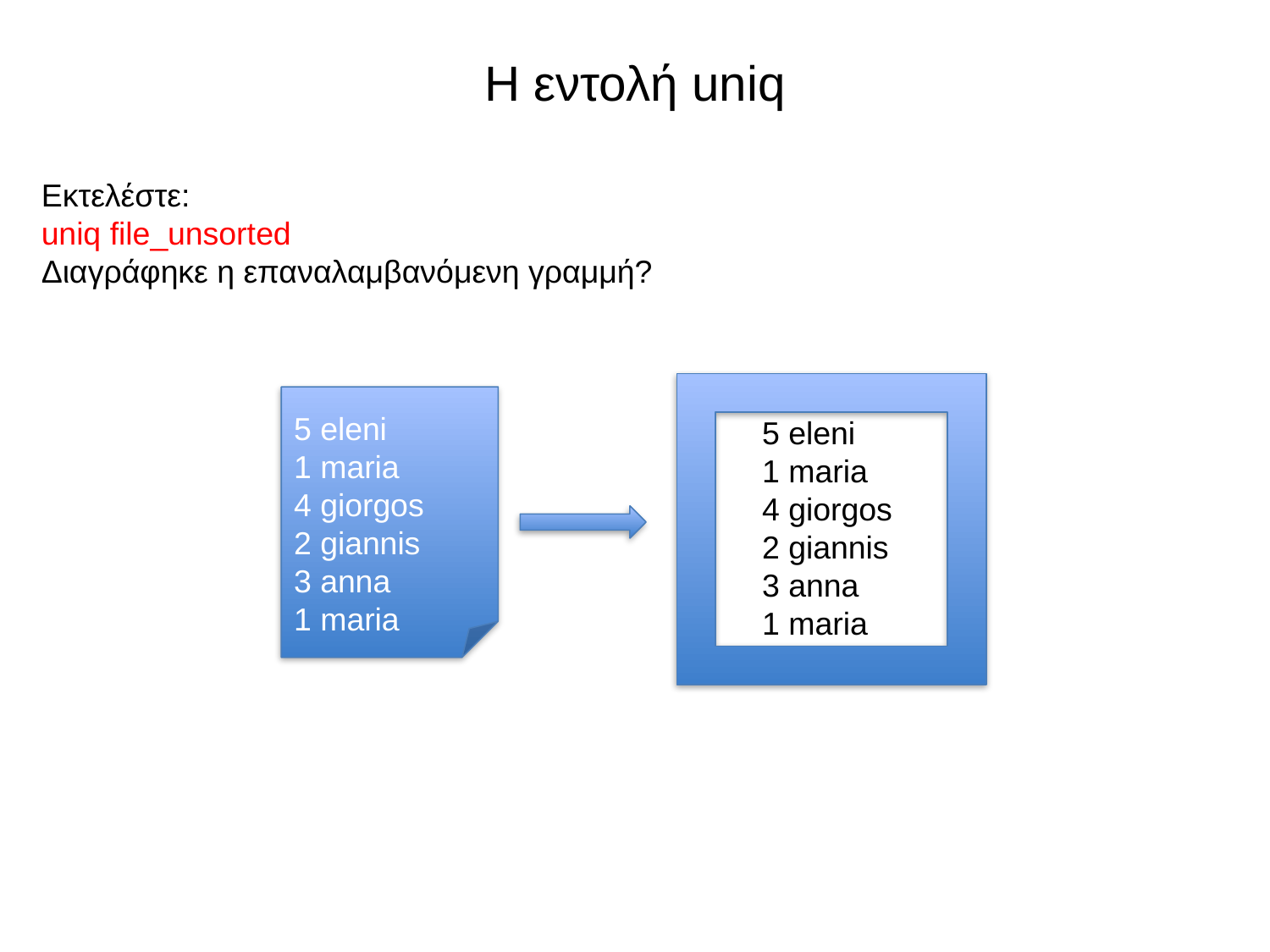

# Η εντολή uniq
Εκτελέστε:
uniq file_unsorted
Διαγράφηκε η επαναλαμβανόμενη γραμμή?

5 eleni
1 maria
4 giorgos
2 giannis
3 anna
1 maria
5 eleni
1 maria
4 giorgos
2 giannis
3 anna
1 maria